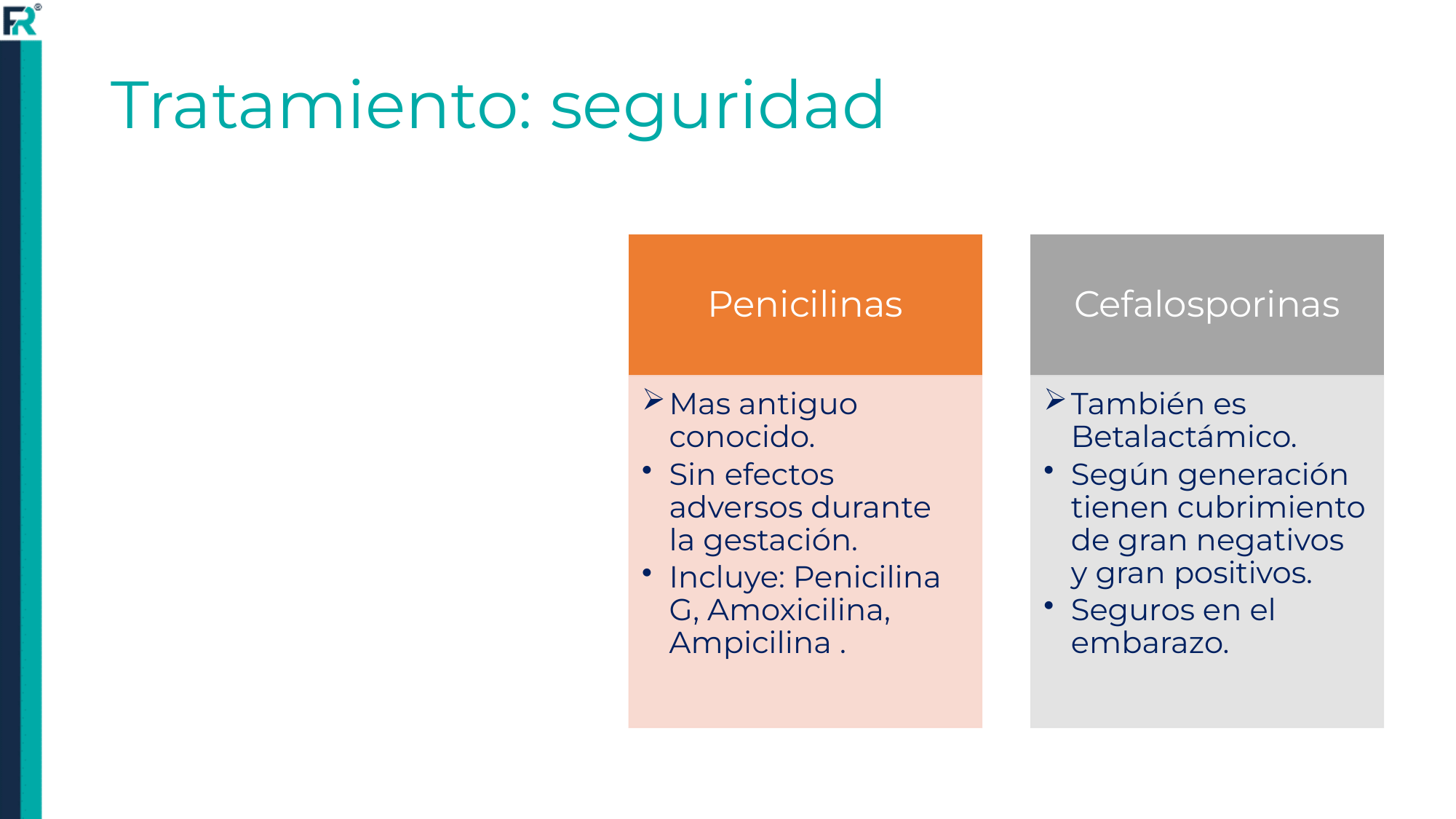

# Tratamiento: seguridad
Penicilinas
Mas antiguo conocido.
Sin efectos adversos durante la gestación.
Incluye: Penicilina G, Amoxicilina, Ampicilina .
Cefalosporinas
También es Betalactámico.
Según generación tienen cubrimiento de gran negativos y gran positivos.
Seguros en el embarazo.